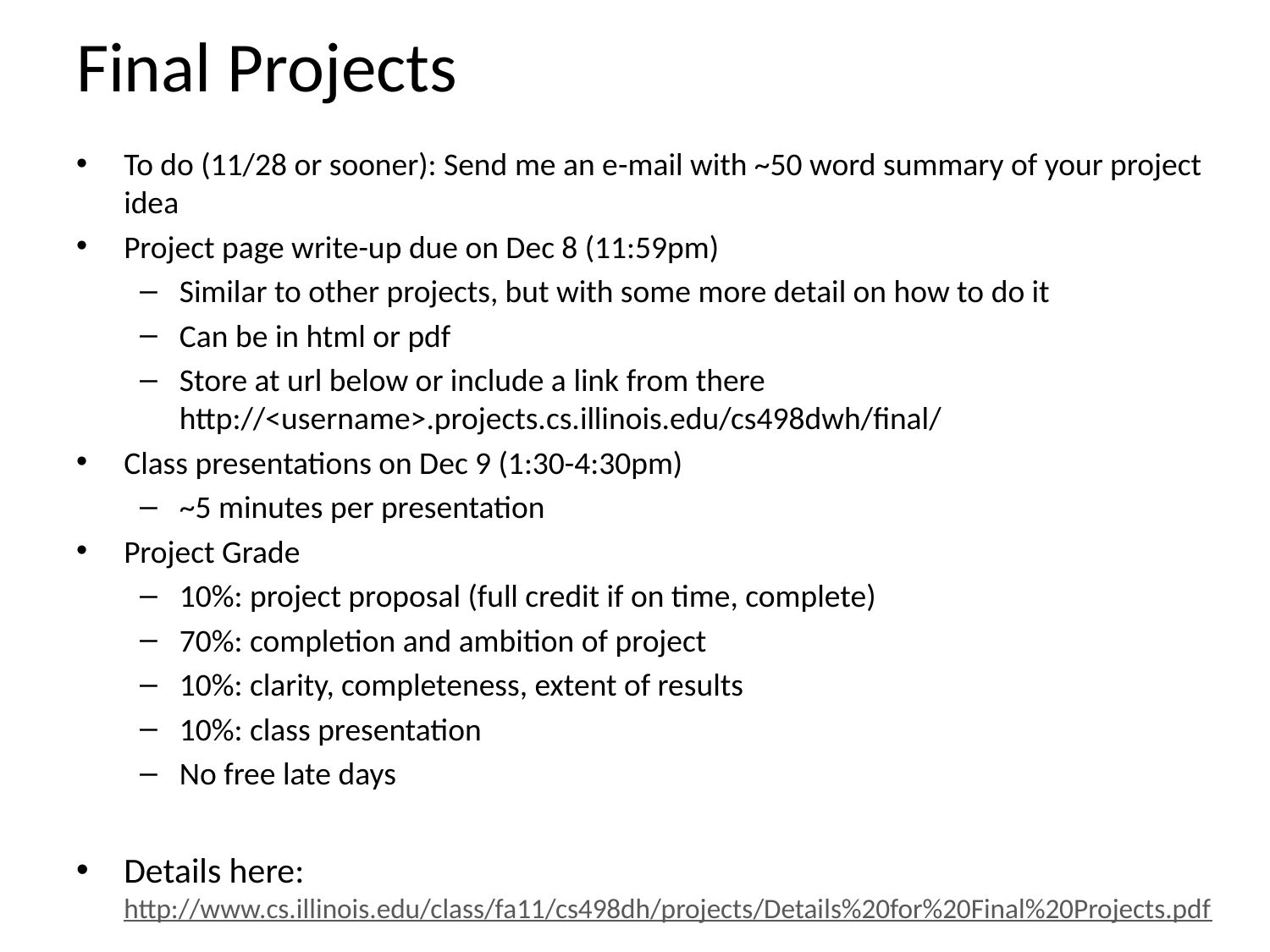

# Final Projects
To do (11/28 or sooner): Send me an e-mail with ~50 word summary of your project idea
Project page write-up due on Dec 8 (11:59pm)
Similar to other projects, but with some more detail on how to do it
Can be in html or pdf
Store at url below or include a link from there http://<username>.projects.cs.illinois.edu/cs498dwh/final/
Class presentations on Dec 9 (1:30-4:30pm)
~5 minutes per presentation
Project Grade
10%: project proposal (full credit if on time, complete)
70%: completion and ambition of project
10%: clarity, completeness, extent of results
10%: class presentation
No free late days

Details here: http://www.cs.illinois.edu/class/fa11/cs498dh/projects/Details%20for%20Final%20Projects.pdf